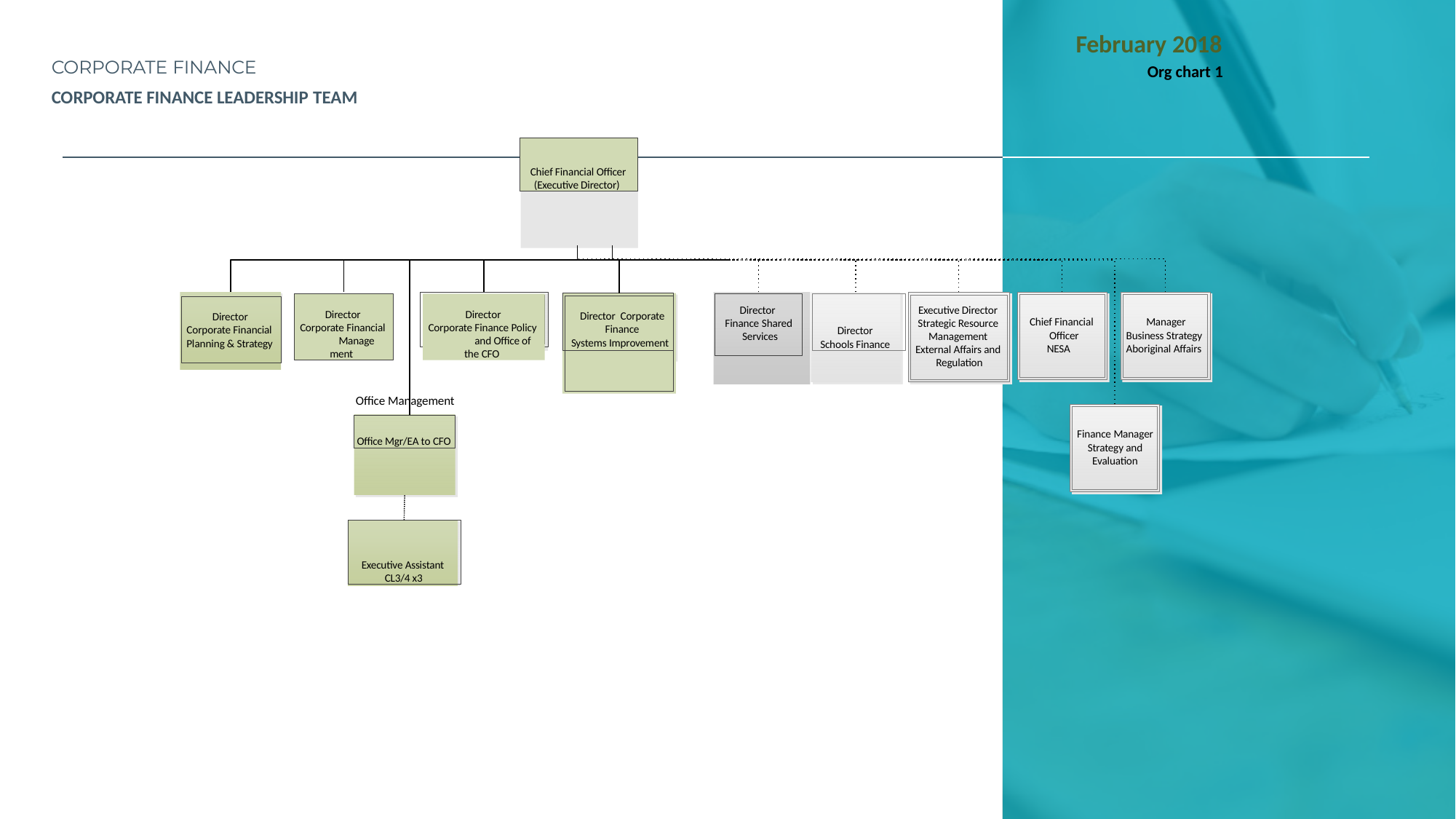

February 2018
Org chart 1
# Corporate Finance
Corporate Finance Leadership Team

Chief Financial Officer  (Executive Director)

Director  Corporate Financial
Management
Director  Finance Shared  Services

Director  Schools Finance

Director  Corporate Finance Policy
and Office of the CFO

Director  Corporate Financial  Planning & Strategy

Executive Director  Strategic Resource  Management  External Affairs and  Regulation
Director  Corporate Finance
Systems Improvement
Chief Financial  Officer  NESA
Manager  Business Strategy  Aboriginal Affairs
Office Management

Office Mgr/EA to CFO

Finance Manager  Strategy and  Evaluation

Executive Assistant  CL3/4 x3